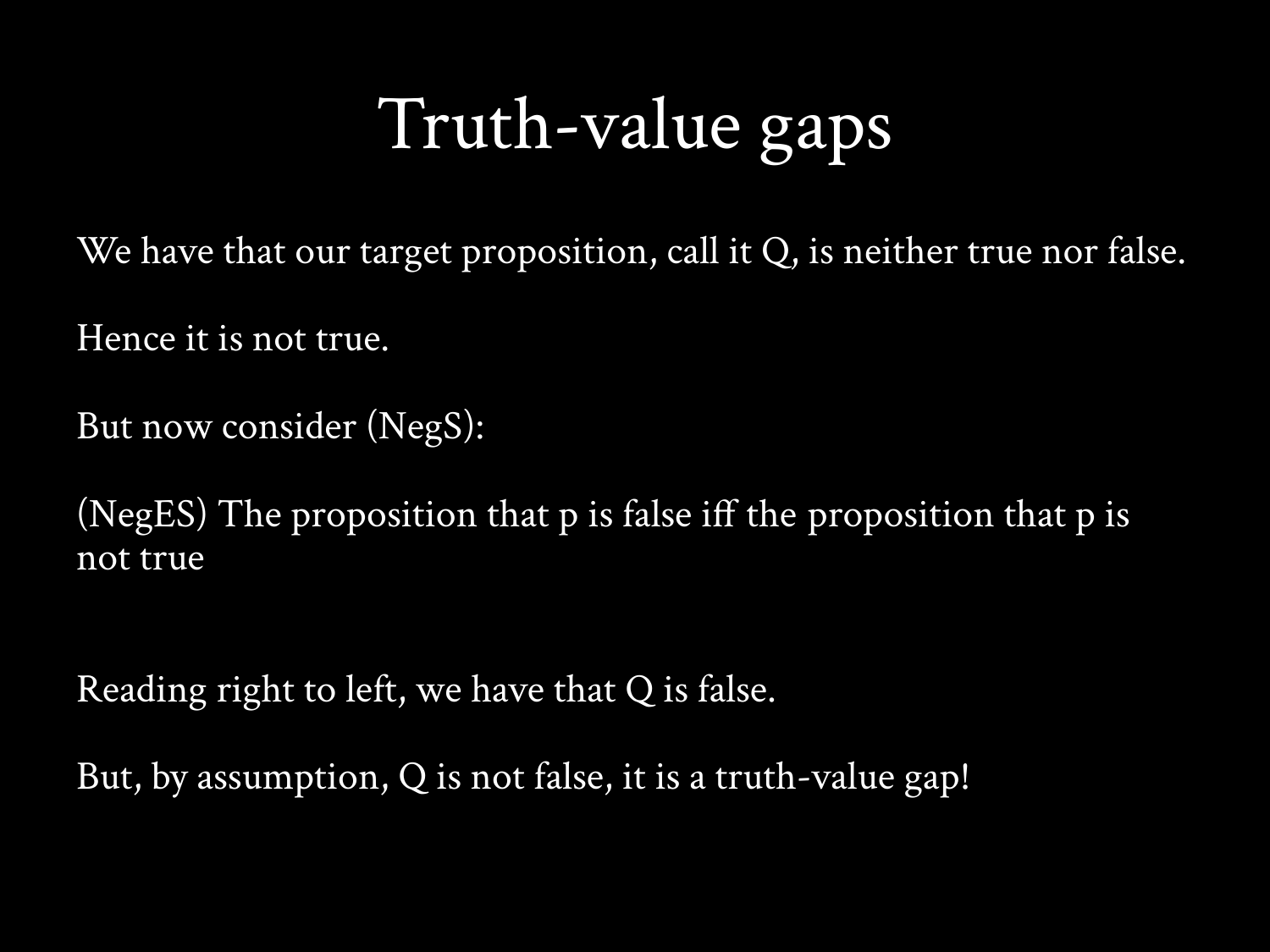

# Truth-value gaps
We have that our target proposition, call it Q, is neither true nor false.

Hence it is not true.

But now consider (NegS):

(NegES) The proposition that p is false iff the 		proposition that p is not true

Reading right to left, we have that Q is false.

But, by assumption, Q is not false, it is a truth-value gap!